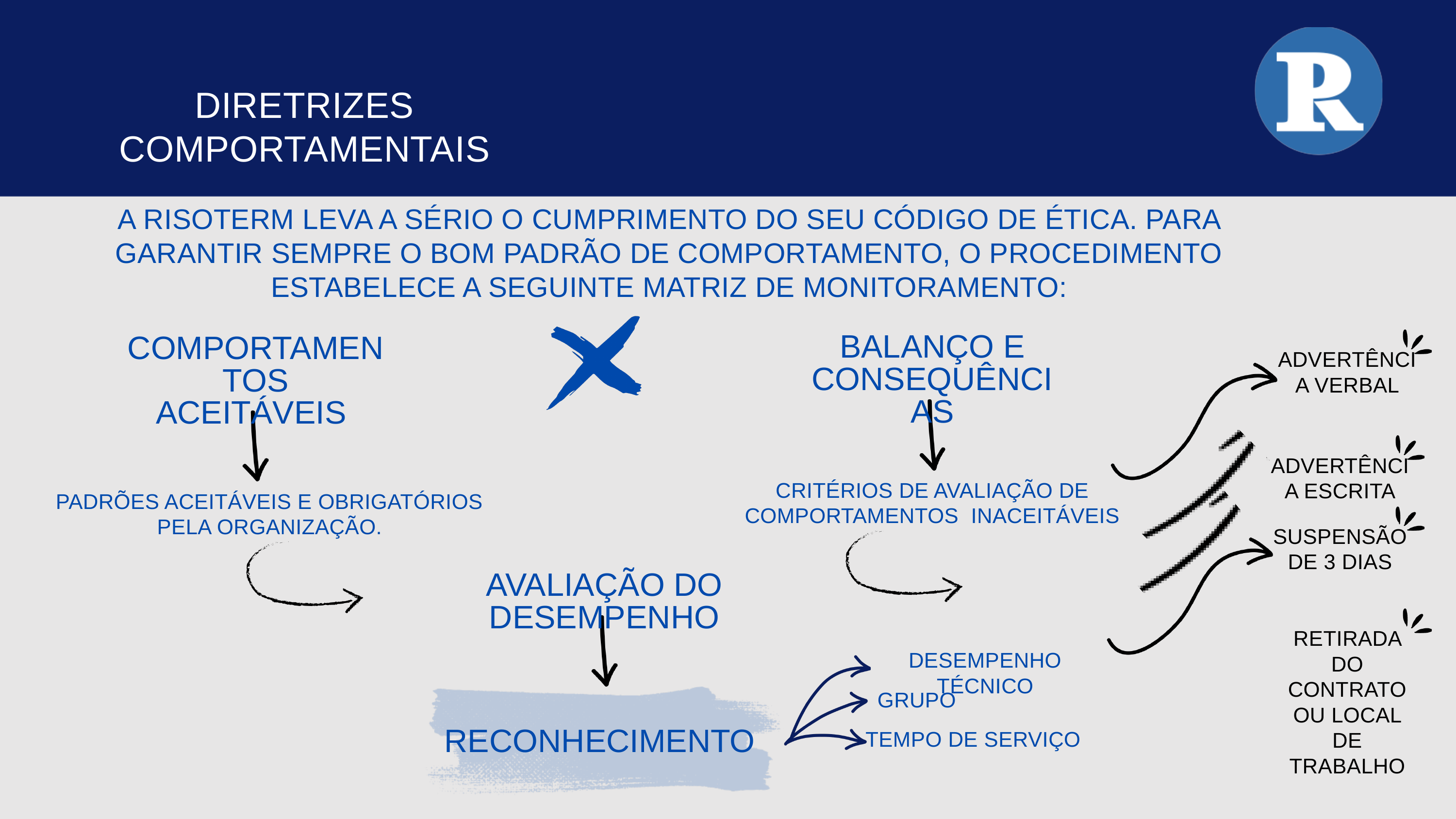

DIRETRIZES COMPORTAMENTAIS
A RISOTERM LEVA A SÉRIO O CUMPRIMENTO DO SEU CÓDIGO DE ÉTICA. PARA GARANTIR SEMPRE O BOM PADRÃO DE COMPORTAMENTO, O PROCEDIMENTO ESTABELECE A SEGUINTE MATRIZ DE MONITORAMENTO:

BALANÇO E CONSEQUÊNCIAS
COMPORTAMENTOS ACEITÁVEIS
ADVERTÊNCIA VERBAL

ADVERTÊNCIA ESCRITA

CRITÉRIOS DE AVALIAÇÃO DE COMPORTAMENTOS  INACEITÁVEIS
PADRÕES ACEITÁVEIS E OBRIGATÓRIOS PELA ORGANIZAÇÃO.

SUSPENSÃO DE 3 DIAS

AVALIAÇÃO DO DESEMPENHO

RETIRADA DO CONTRATO OU LOCAL DE TRABALHO
DESEMPENHO TÉCNICO

GRUPO

TEMPO DE SERVIÇO
RECONHECIMENTO